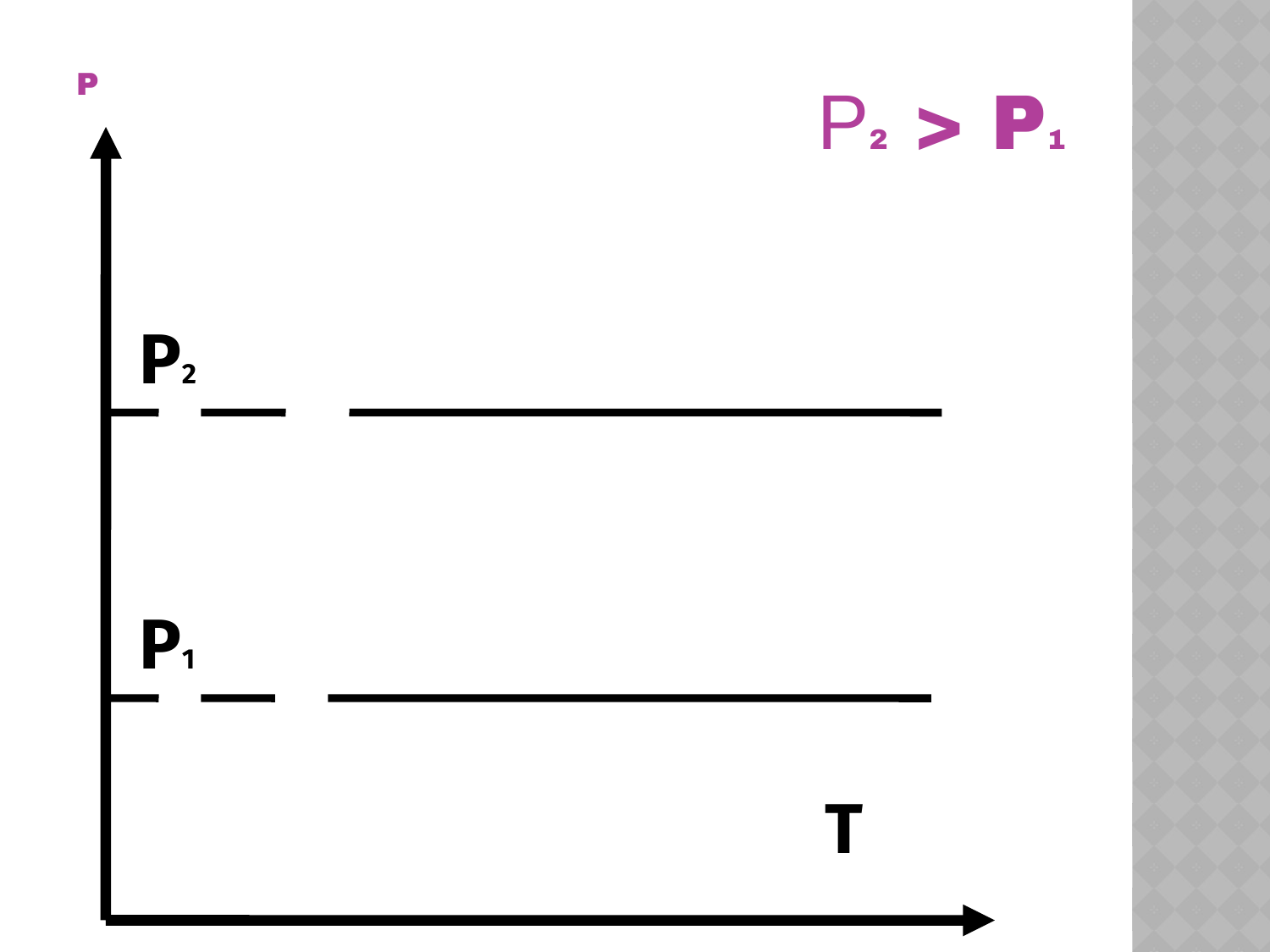

P
Р2 > P1
#

P2

P1

                                         T